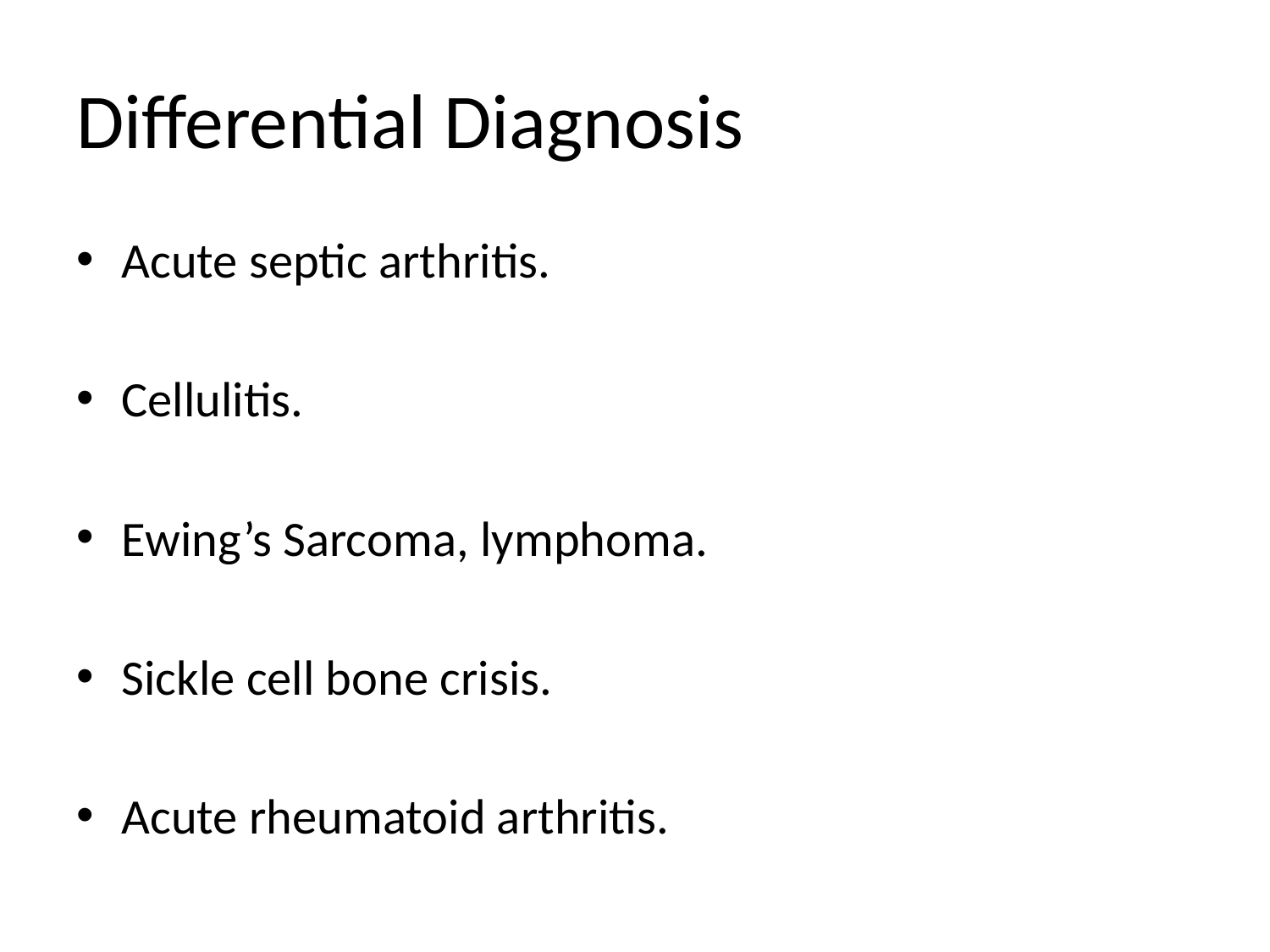

# Differential Diagnosis
Acute septic arthritis.

Cellulitis.

Ewing’s Sarcoma, lymphoma.

Sickle cell bone crisis.

Acute rheumatoid arthritis.